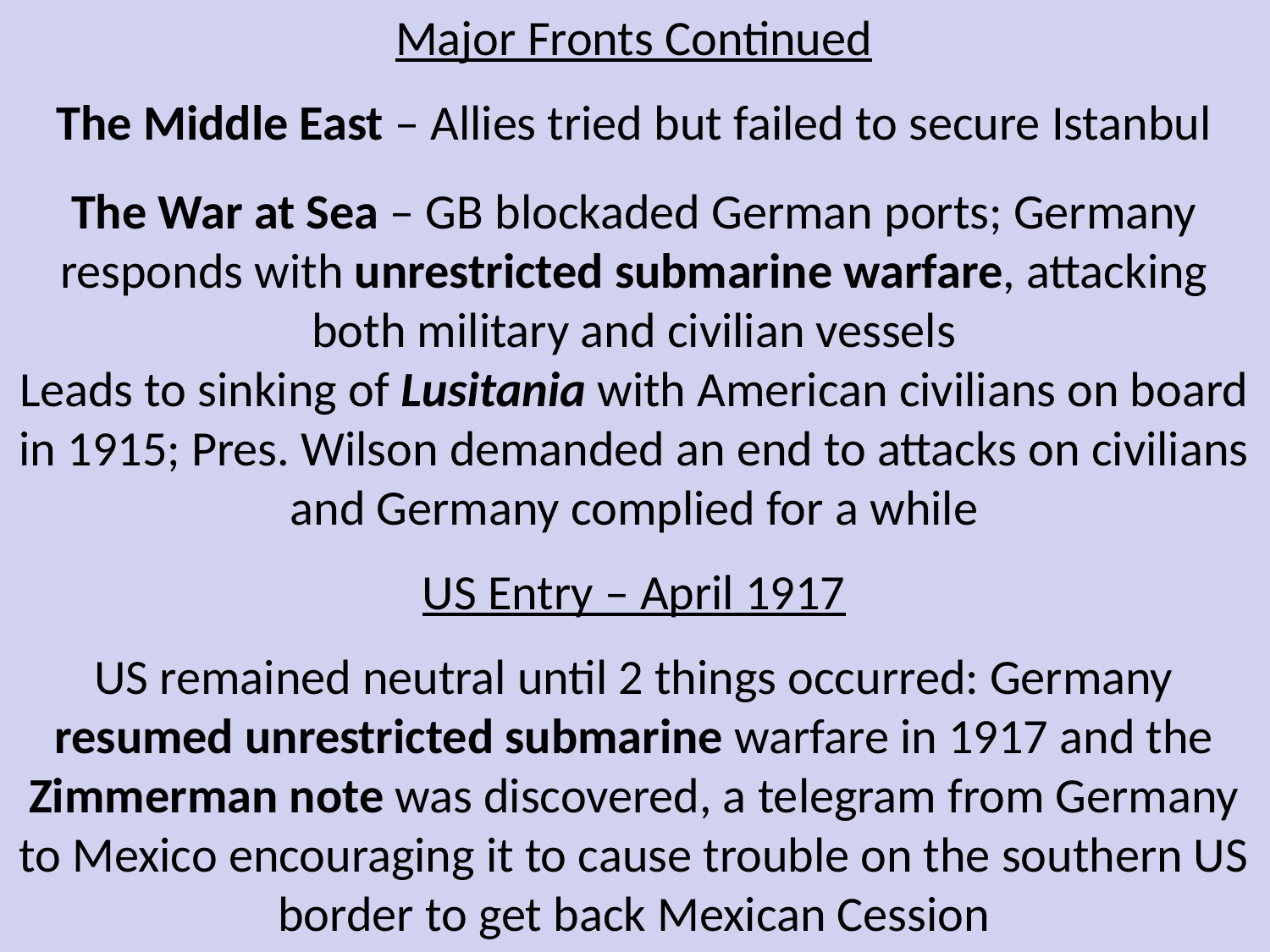

Major Fronts Continued

The Middle East – Allies tried but failed to secure Istanbul

The War at Sea – GB blockaded German ports; Germany responds with unrestricted submarine warfare, attacking both military and civilian vessels
Leads to sinking of Lusitania with American civilians on board in 1915; Pres. Wilson demanded an end to attacks on civilians and Germany complied for a while

US Entry – April 1917

US remained neutral until 2 things occurred: Germany resumed unrestricted submarine warfare in 1917 and the Zimmerman note was discovered, a telegram from Germany to Mexico encouraging it to cause trouble on the southern US border to get back Mexican Cession